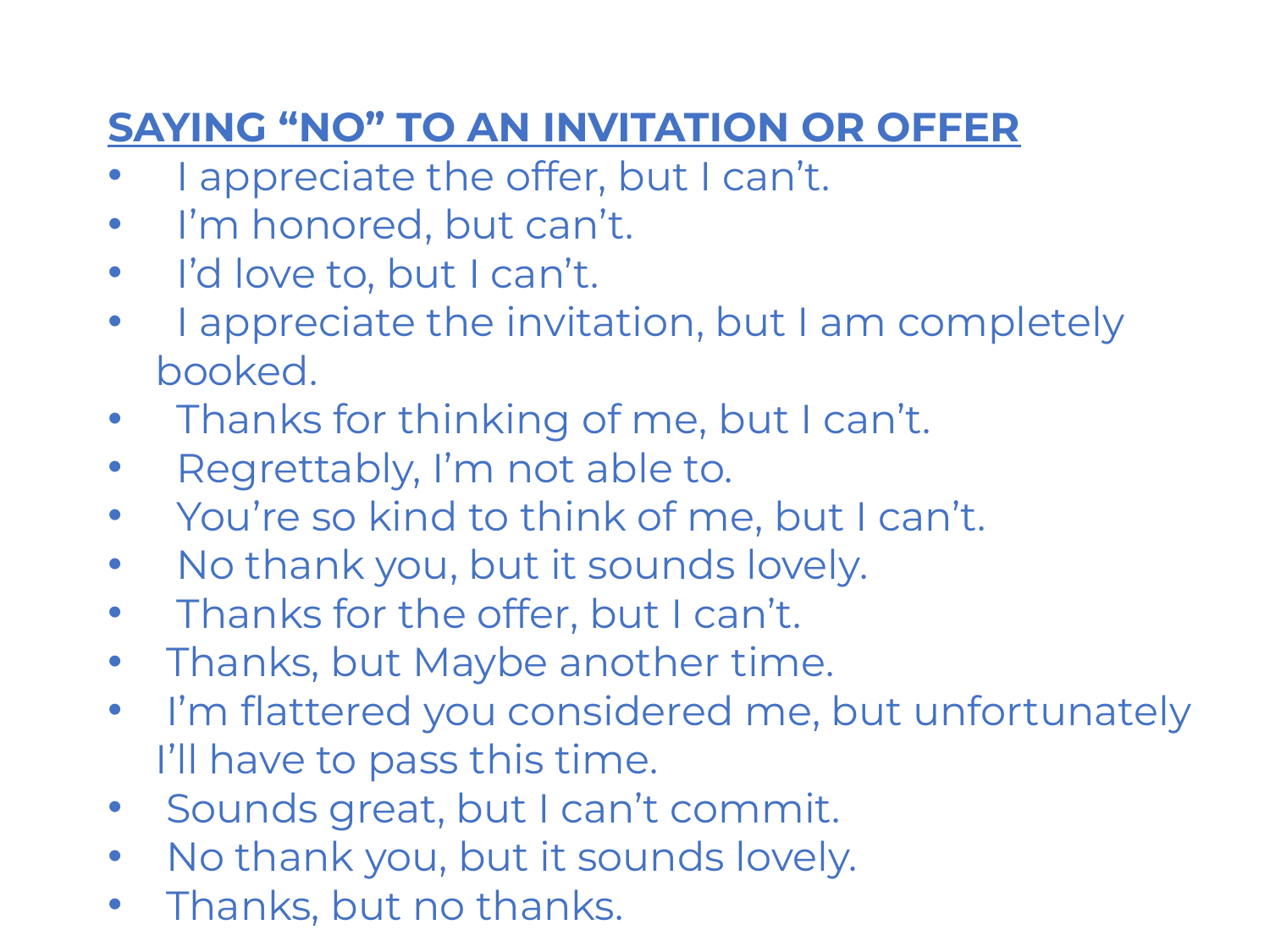

SAYING “NO” TO AN INVITATION OR OFFER
  I appreciate the offer, but I can’t.
  I’m honored, but can’t.
  I’d love to, but I can’t.
  I appreciate the invitation, but I am completely booked.
  Thanks for thinking of me, but I can’t.
  Regrettably, I’m not able to.
  You’re so kind to think of me, but I can’t.
  No thank you, but it sounds lovely.
  Thanks for the offer, but I can’t.
 Thanks, but Maybe another time.
 I’m flattered you considered me, but unfortunately I’ll have to pass this time.
 Sounds great, but I can’t commit.
 No thank you, but it sounds lovely.
 Thanks, but no thanks.